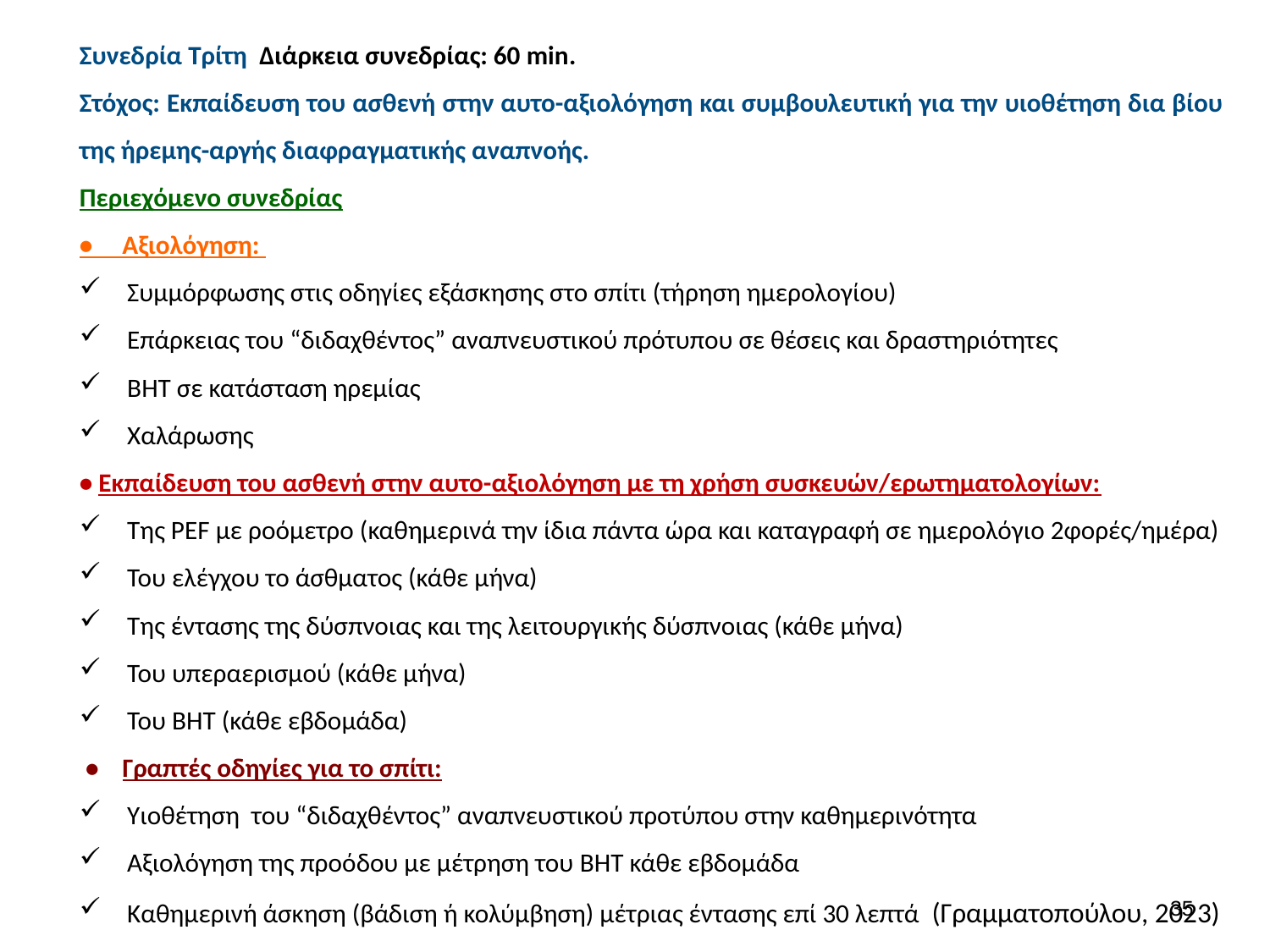

Συνεδρία Τρίτη  Διάρκεια συνεδρίας: 60 min.
Στόχος: Εκπαίδευση του ασθενή στην αυτο-αξιολόγηση και συμβουλευτική για την υιοθέτηση δια βίου της ήρεμης-αργής διαφραγματικής αναπνοής.
Περιεχόμενο συνεδρίας
•     Αξιολόγηση:
Συμμόρφωσης στις οδηγίες εξάσκησης στο σπίτι (τήρηση ημερολογίου)
Επάρκειας του “διδαχθέντος” αναπνευστικού πρότυπου σε θέσεις και δραστηριότητες
ΒΗΤ σε κατάσταση ηρεμίας
Χαλάρωσης
• Εκπαίδευση του ασθενή στην αυτο-αξιολόγηση με τη χρήση συσκευών/ερωτηματολογίων:
Της PEF με ροόμετρο (καθημερινά την ίδια πάντα ώρα και καταγραφή σε ημερολόγιο 2φορές/ημέρα)
Του ελέγχου το άσθματος (κάθε μήνα)
Της έντασης της δύσπνοιας και της λειτουργικής δύσπνοιας (κάθε μήνα)
Του υπεραερισμού (κάθε μήνα)
Του ΒΗΤ (κάθε εβδομάδα)
 •    Γραπτές οδηγίες για το σπίτι:
Υιοθέτηση  του “διδαχθέντος” αναπνευστικού προτύπου στην καθημερινότητα
Αξιολόγηση της προόδου με μέτρηση του BHT κάθε εβδομάδα
Καθημερινή άσκηση (βάδιση ή κολύμβηση) μέτριας έντασης επί 30 λεπτά  (Γραμματοπούλου, 2023)
#
35